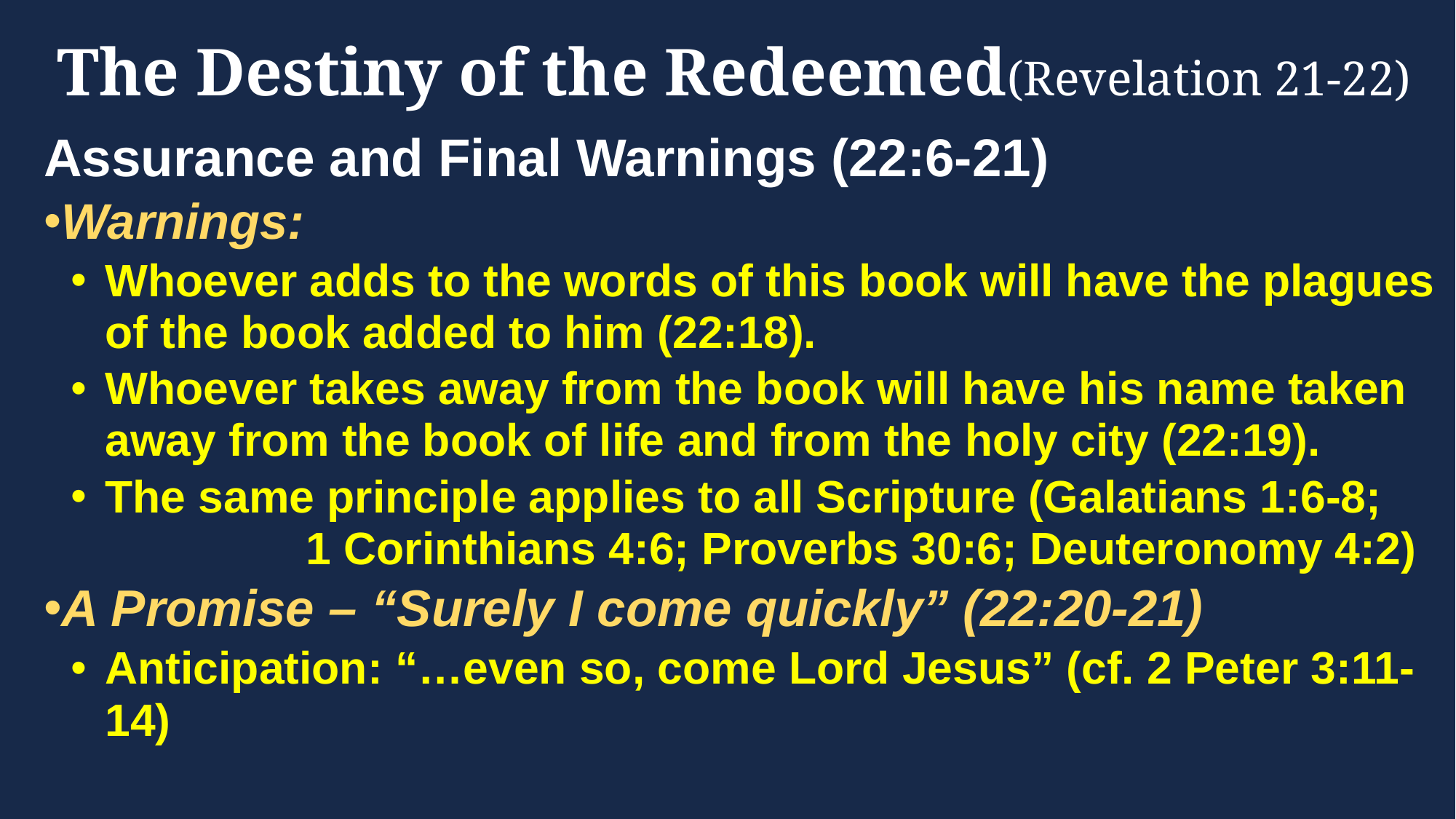

# The Destiny of the Redeemed(Revelation 21-22)
Assurance and Final Warnings (22:6-21)
Warnings:
Whoever adds to the words of this book will have the plagues of the book added to him (22:18).
Whoever takes away from the book will have his name taken away from the book of life and from the holy city (22:19).
The same principle applies to all Scripture (Galatians 1:6-8;                     1 Corinthians 4:6; Proverbs 30:6; Deuteronomy 4:2)
A Promise – “Surely I come quickly” (22:20-21)
Anticipation: “…even so, come Lord Jesus” (cf. 2 Peter 3:11-14)